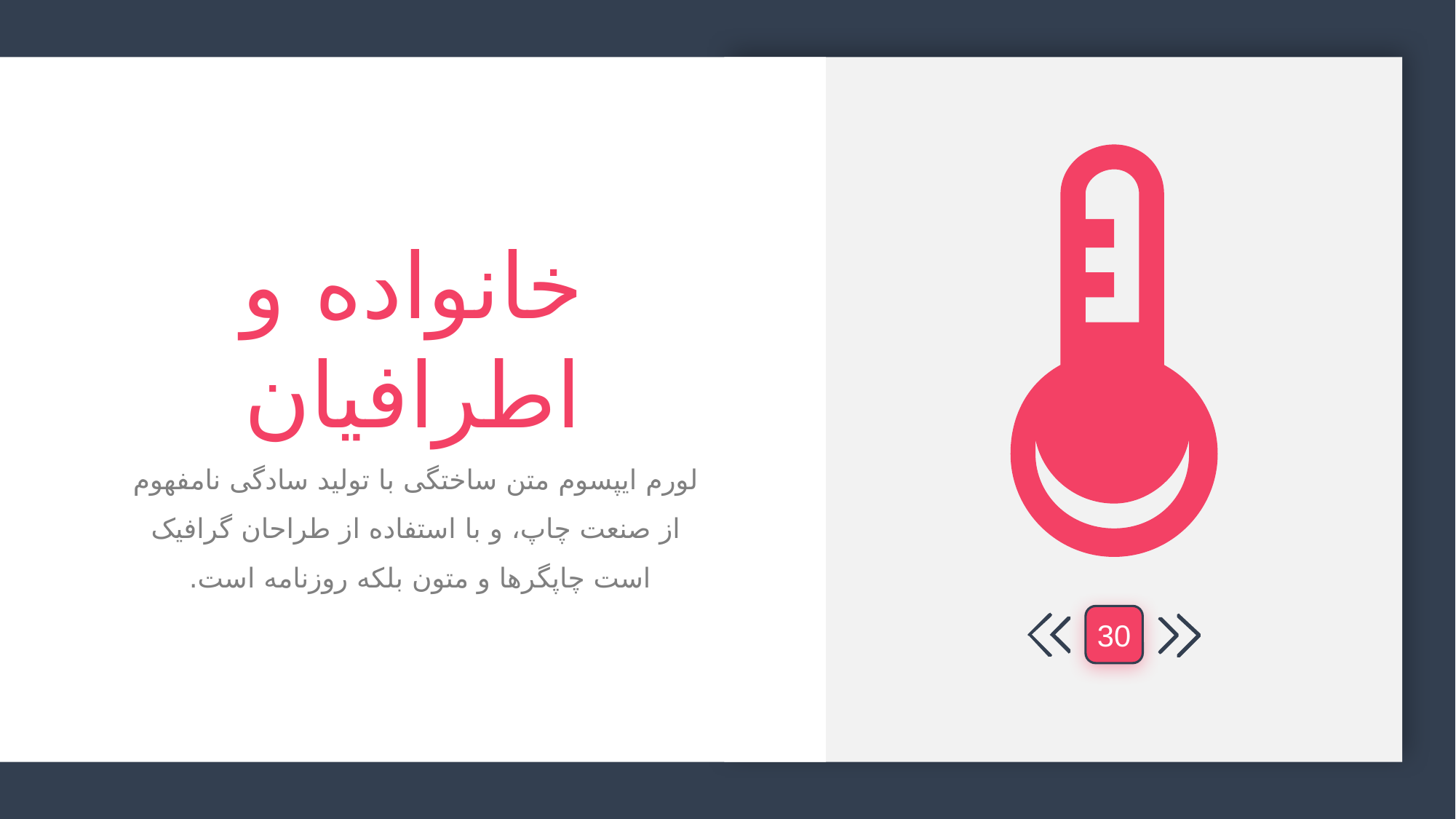

خانواده و اطرافیان
لورم ایپسوم متن ساختگی با تولید سادگی نامفهوم از صنعت چاپ، و با استفاده از طراحان گرافیک است چاپگرها و متون بلکه روزنامه است.
30